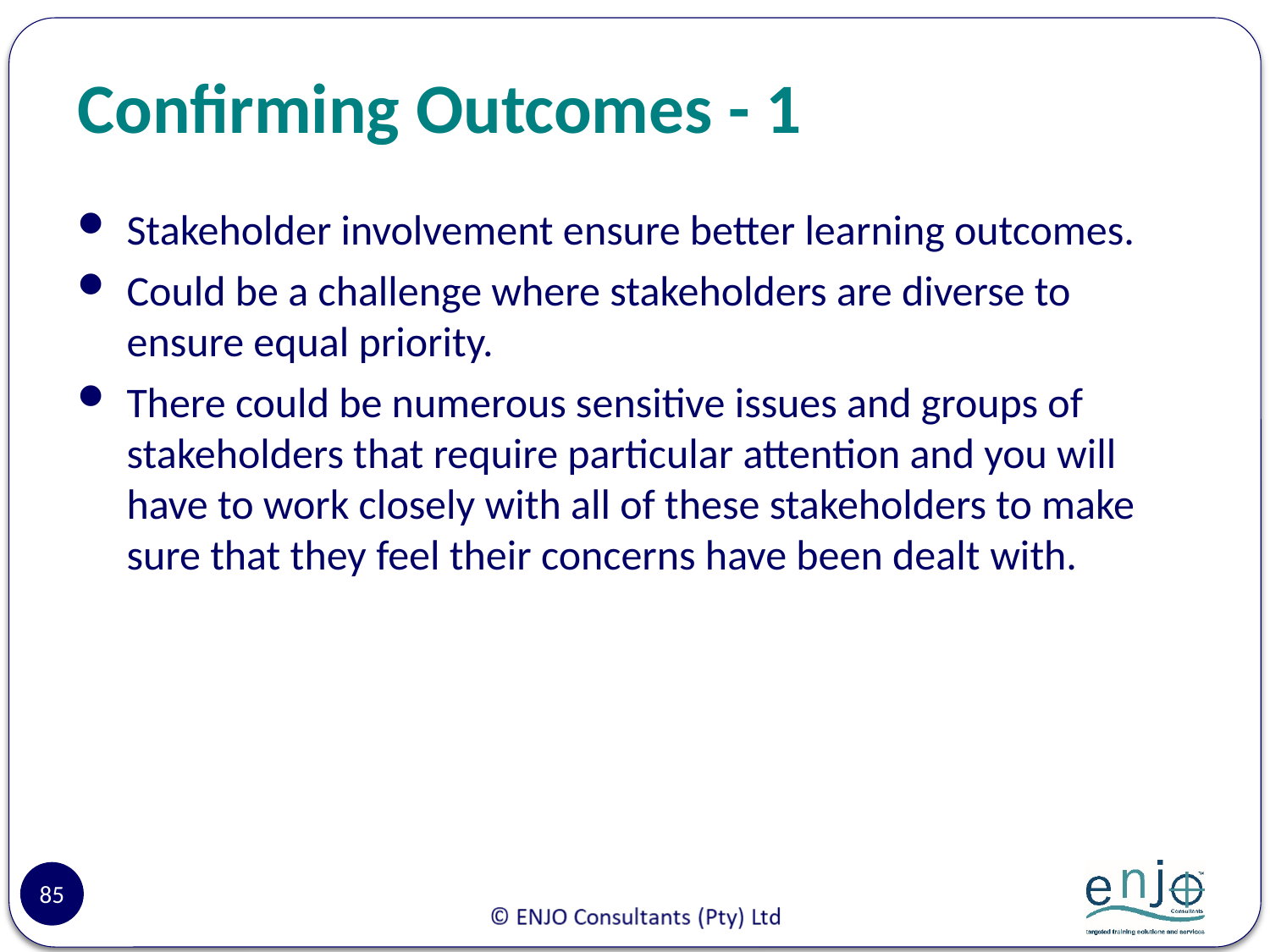

# Confirming Outcomes - 1
Stakeholder involvement ensure better learning outcomes.
Could be a challenge where stakeholders are diverse to ensure equal priority.
There could be numerous sensitive issues and groups of stakeholders that require particular attention and you will have to work closely with all of these stakeholders to make sure that they feel their concerns have been dealt with.
85